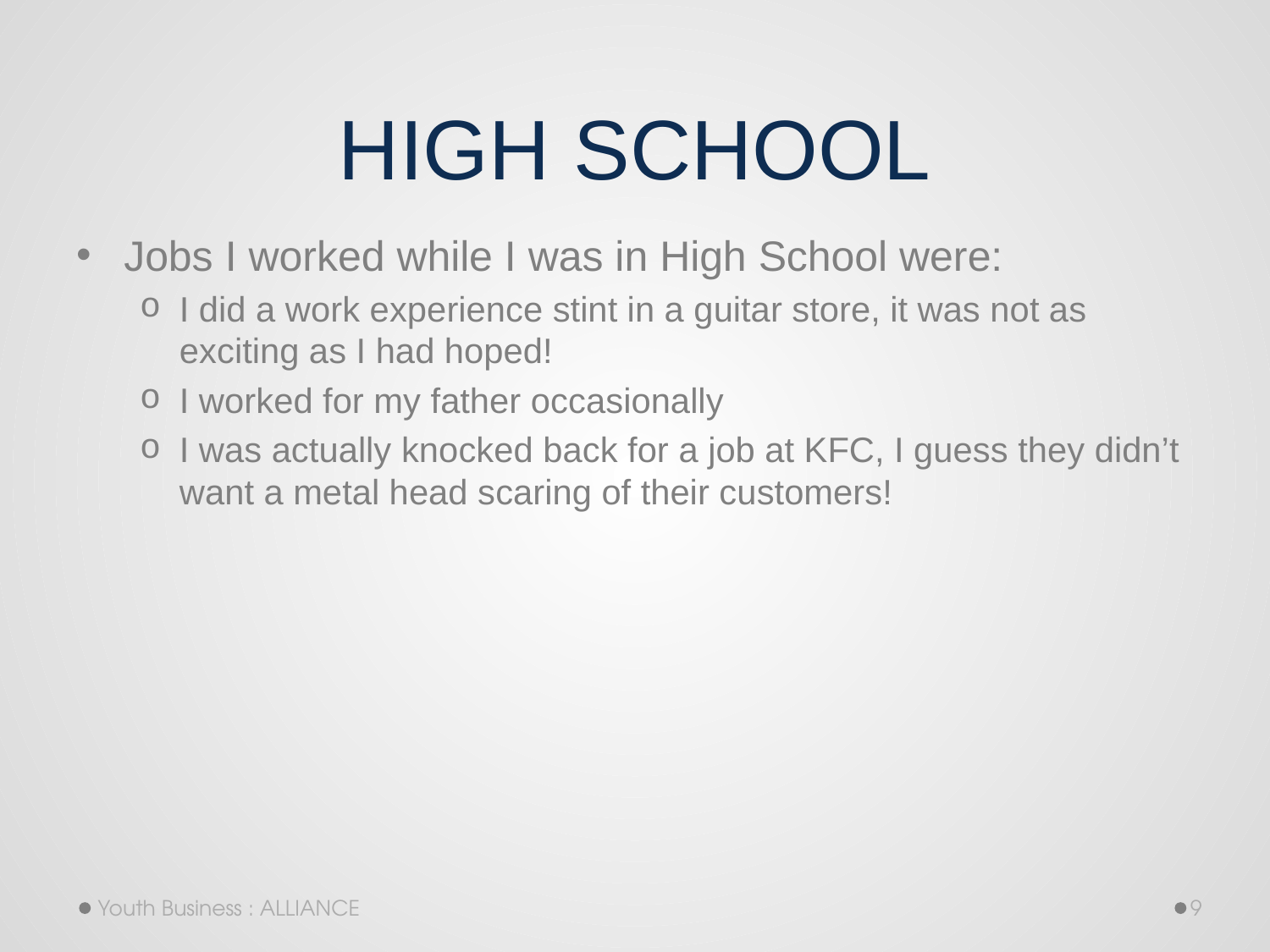

# High School
Jobs I worked while I was in High School were:
I did a work experience stint in a guitar store, it was not as exciting as I had hoped!
I worked for my father occasionally
I was actually knocked back for a job at KFC, I guess they didn’t want a metal head scaring of their customers!

Youth Business : ALLIANCE
9